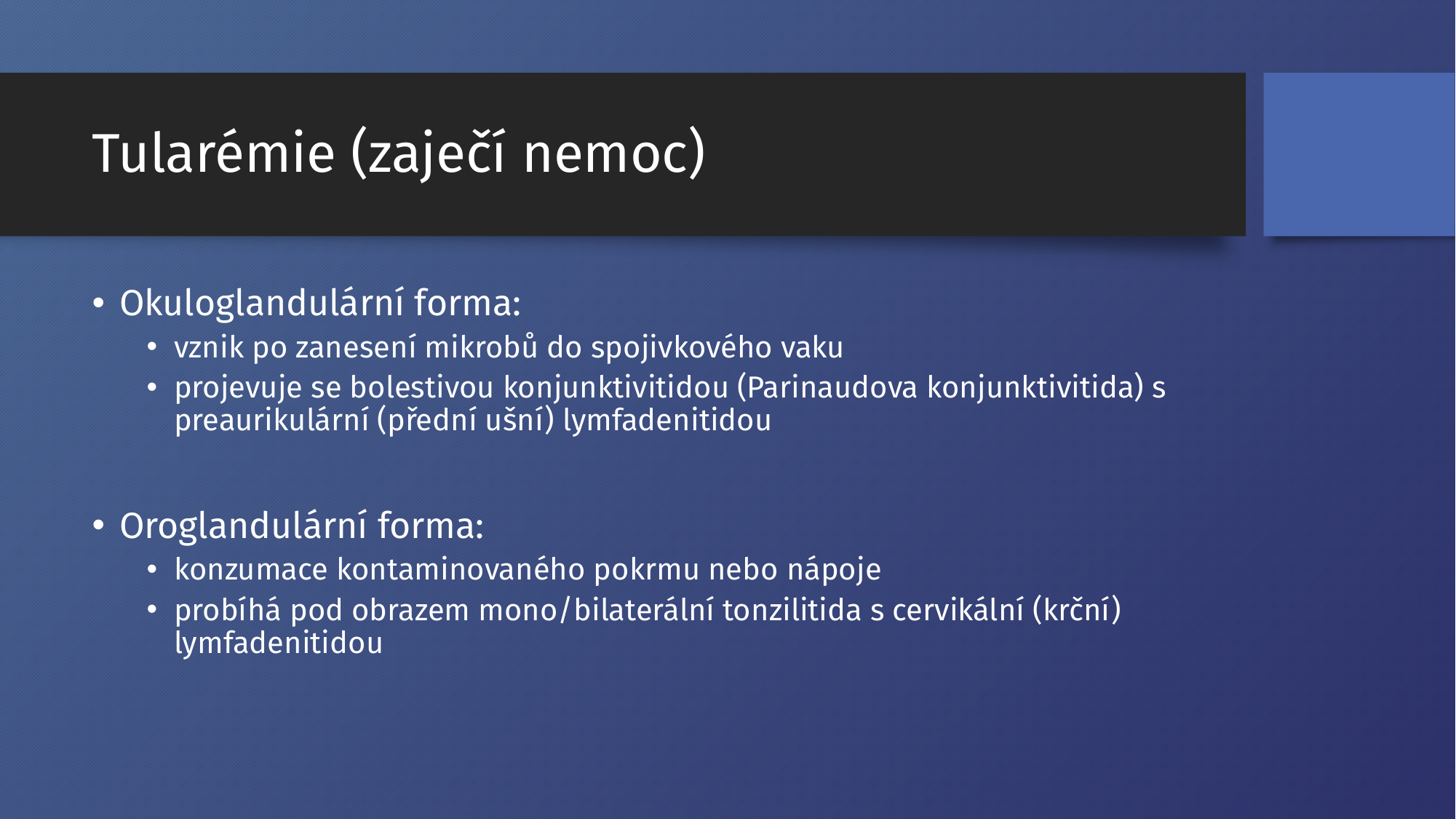

# Tularémie (zaječí nemoc)
Okuloglandulární forma:
vznik po zanesení mikrobů do spojivkového vaku
projevuje se bolestivou konjunktivitidou (Parinaudova konjunktivitida) s preaurikulární (přední ušní) lymfadenitidou

Oroglandulární forma:
konzumace kontaminovaného pokrmu nebo nápoje
probíhá pod obrazem mono/bilaterální tonzilitida s cervikální (krční) lymfadenitidou